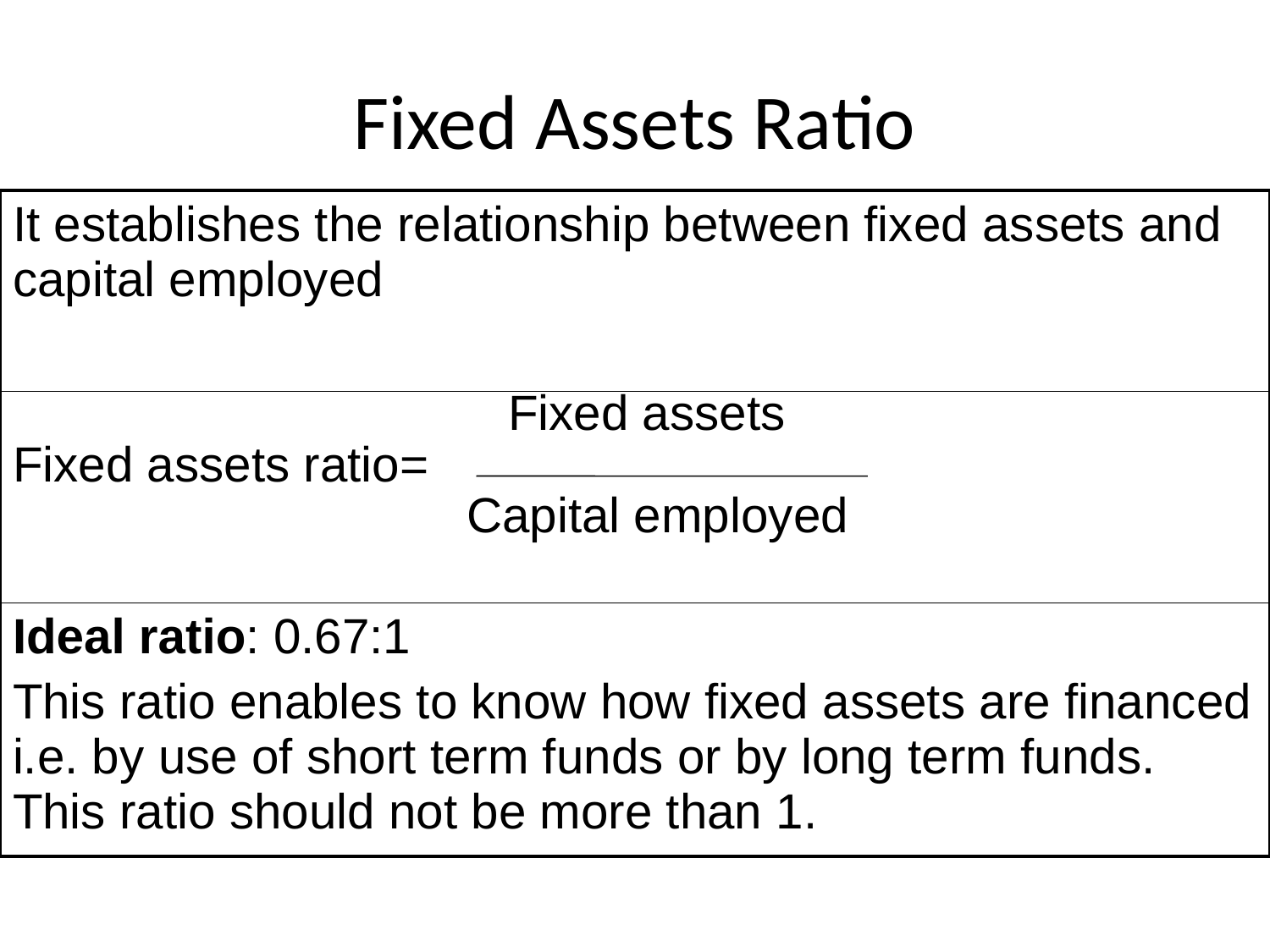

# Fixed Assets Ratio
| It establishes the relationship between fixed assets and capital employed |
| --- |
| Fixed assets Fixed assets ratio= Capital employed |
| Ideal ratio: 0.67:1 This ratio enables to know how fixed assets are financed i.e. by use of short term funds or by long term funds. This ratio should not be more than 1. |